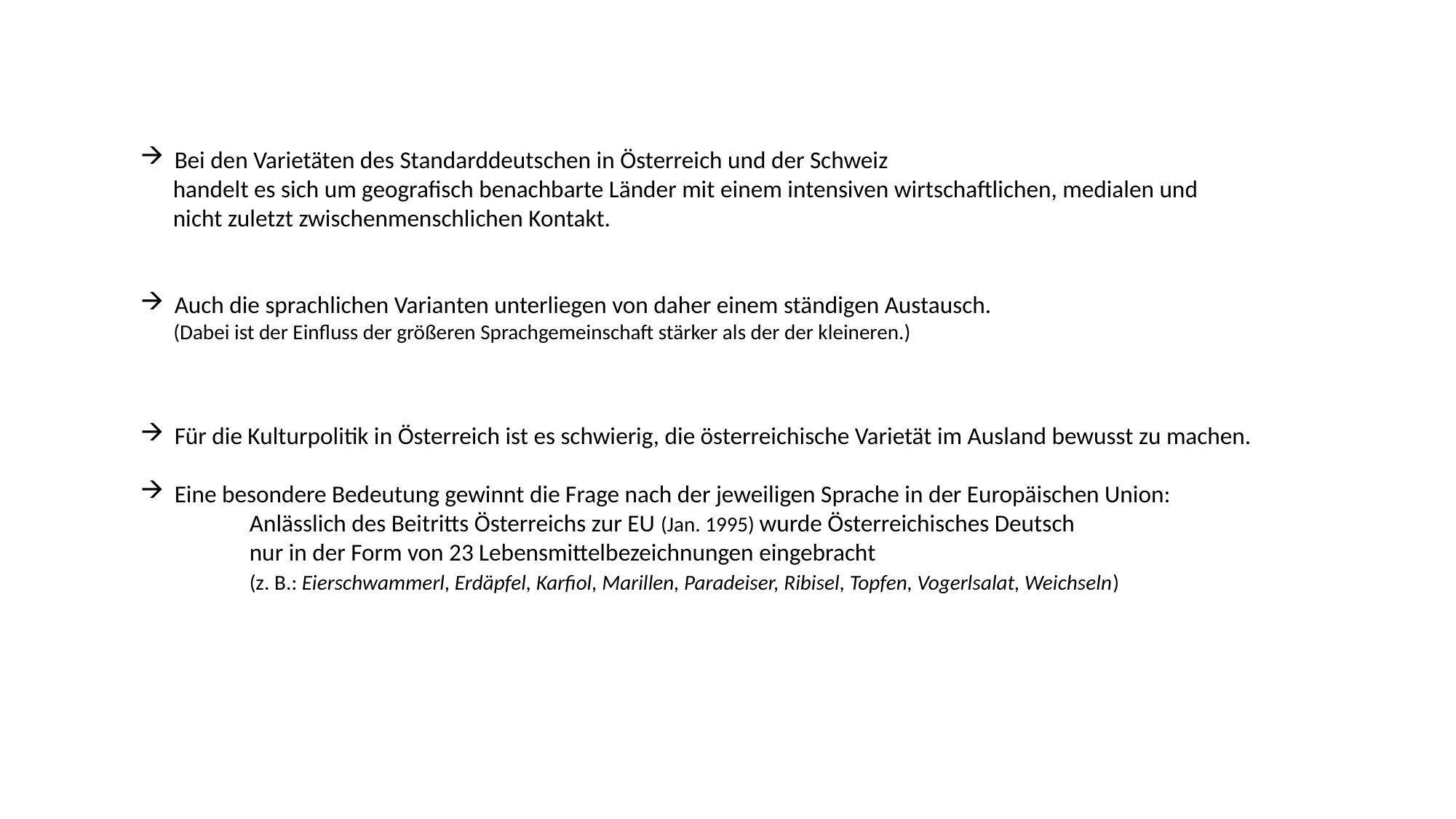

Bei den Varietäten des Standarddeutschen in Österreich und der Schweiz
      handelt es sich um geografisch benachbarte Länder mit einem intensiven wirtschaftlichen, medialen und
      nicht zuletzt zwischenmenschlichen Kontakt.

Auch die sprachlichen Varianten unterliegen von daher einem ständigen Austausch.
       (Dabei ist der Einfluss der größeren Sprachgemeinschaft stärker als der der kleineren.)

Für die Kulturpolitik in Österreich ist es schwierig, die österreichische Varietät im Ausland bewusst zu machen.

Eine besondere Bedeutung gewinnt die Frage nach der jeweiligen Sprache in der Europäischen Union:
	Anlässlich des Beitritts Österreichs zur EU (Jan. 1995) wurde Österreichisches Deutsch
	nur in der Form von 23 Lebensmittelbezeichnungen eingebracht
	(z. B.: Eierschwammerl, Erdäpfel, Karfiol, Marillen, Paradeiser, Ribisel, Topfen, Vogerlsalat, Weichseln)